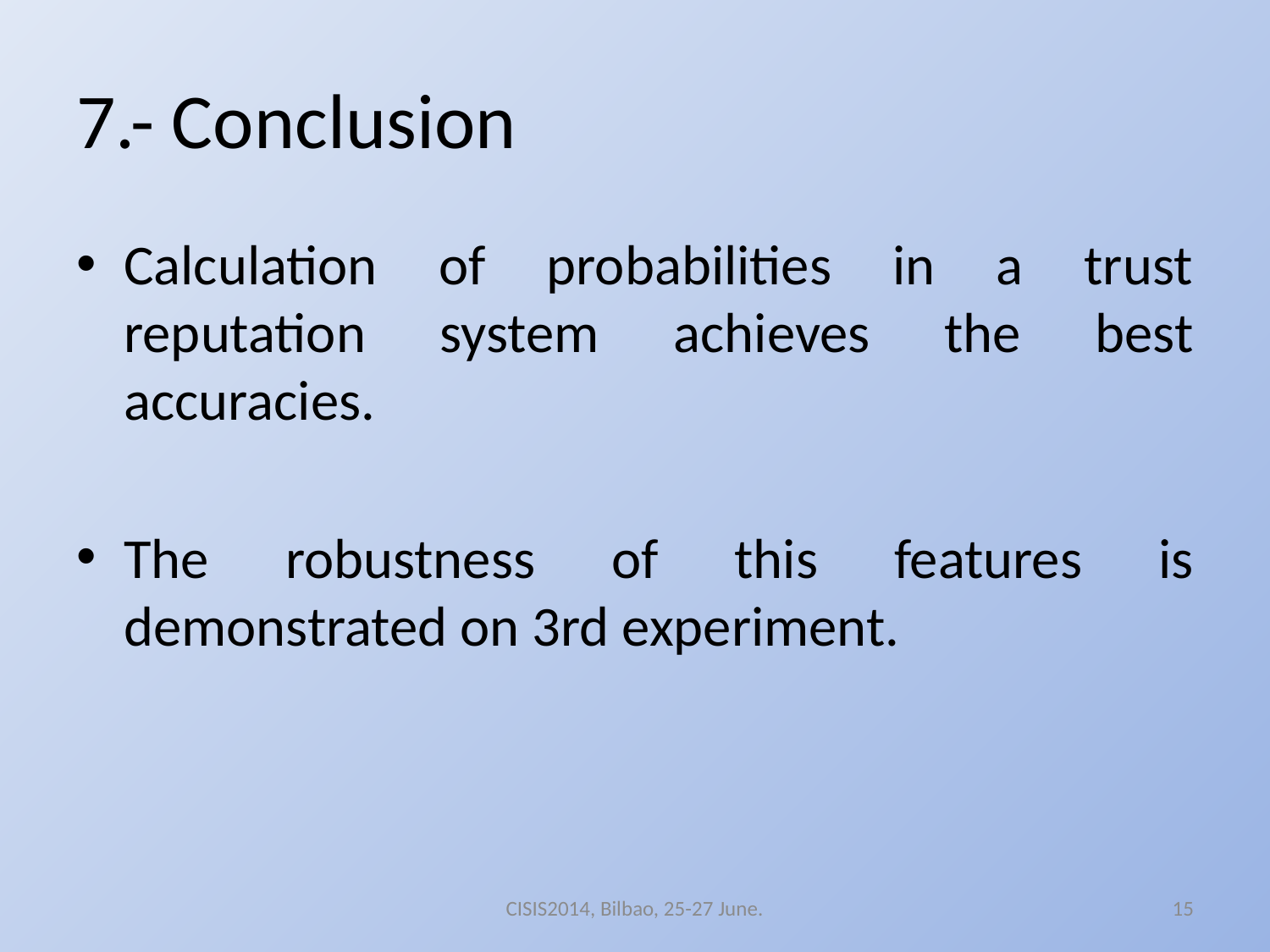

# 7.- Conclusion
Calculation of probabilities in a trust reputation system achieves the best accuracies.

The robustness of this features is demonstrated on 3rd experiment.
CISIS2014, Bilbao, 25-27 June.
15